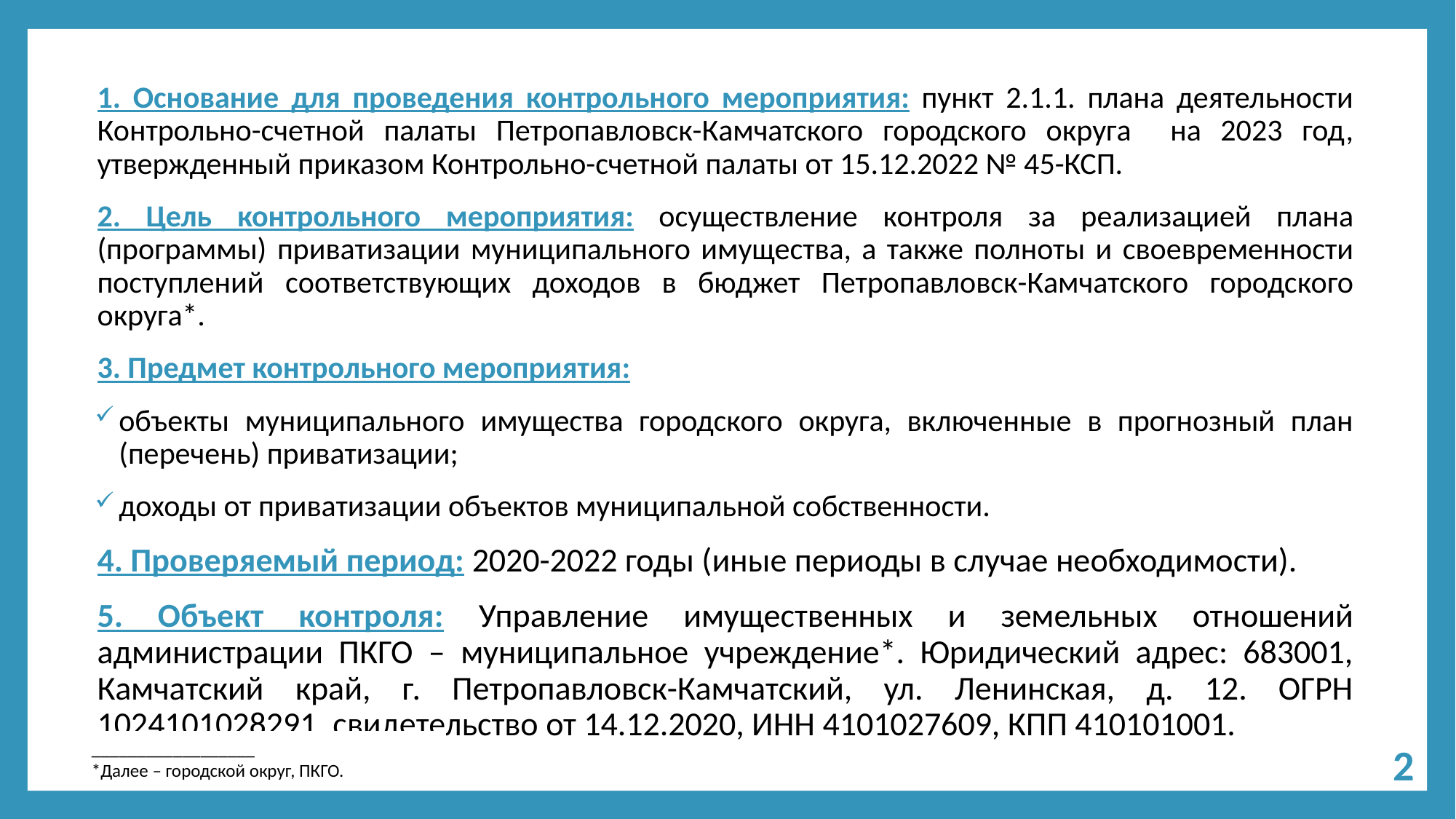

1. Основание для проведения контрольного мероприятия: пункт 2.1.1. плана деятельности Контрольно-счетной палаты Петропавловск-Камчатского городского округа  на 2023 год, утвержденный приказом Контрольно-счетной палаты от 15.12.2022 № 45-КСП.
2. Цель контрольного мероприятия: осуществление контроля за реализацией плана (программы) приватизации муниципального имущества, а также полноты и своевременности поступлений соответствующих доходов в бюджет Петропавловск-Камчатского городского округа*.
3. Предмет контрольного мероприятия:
объекты муниципального имущества городского округа, включенные в прогнозный план (перечень) приватизации;
доходы от приватизации объектов муниципальной собственности.
4. Проверяемый период: 2020-2022 годы (иные периоды в случае необходимости).
5. Объект контроля: Управление имущественных и земельных отношений администрации ПКГО – муниципальное учреждение*. Юридический адрес: 683001, Камчатский край, г. Петропавловск-Камчатский, ул. Ленинская, д. 12. ОГРН 1024101028291, свидетельство от 14.12.2020, ИНН 4101027609, КПП 410101001.
2
__________________
*Далее – городской округ, ПКГО.